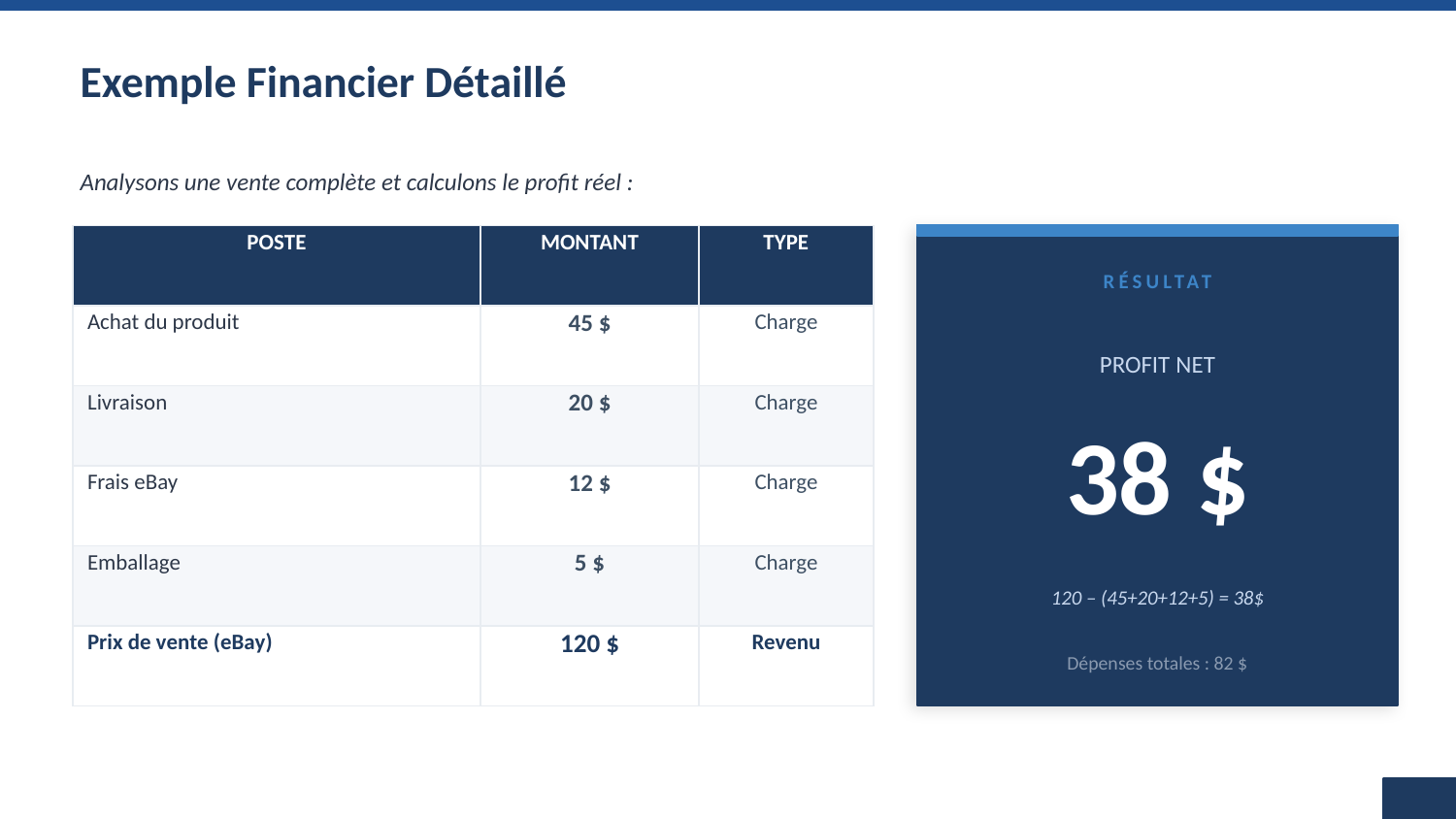

Exemple Financier Détaillé
Analysons une vente complète et calculons le profit réel :
| POSTE | MONTANT | TYPE |
| --- | --- | --- |
| Achat du produit | 45 $ | Charge |
| Livraison | 20 $ | Charge |
| Frais eBay | 12 $ | Charge |
| Emballage | 5 $ | Charge |
| Prix de vente (eBay) | 120 $ | Revenu |

RÉSULTAT
PROFIT NET
38 $
120 – (45+20+12+5) = 38$
Dépenses totales : 82 $